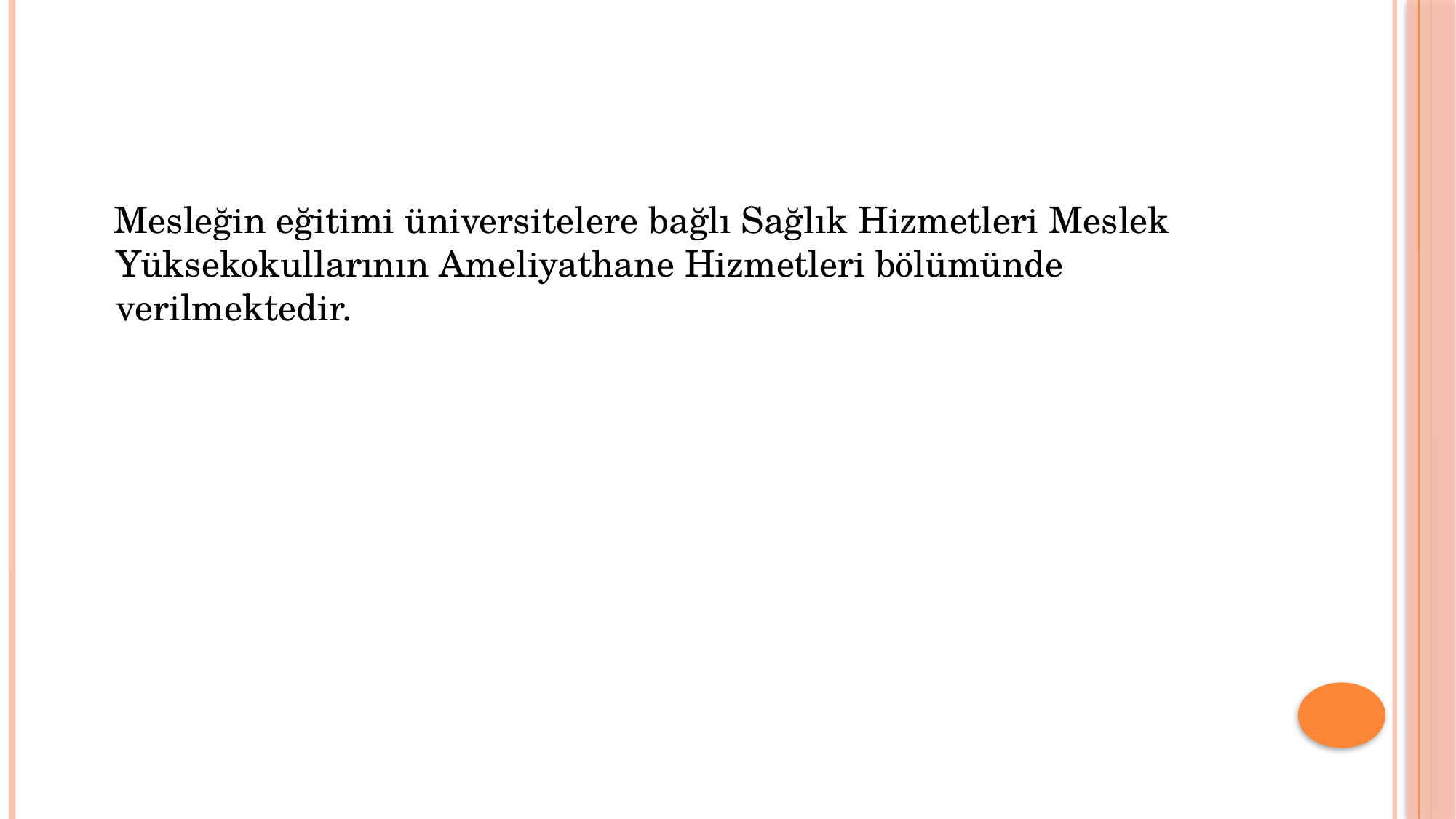

#
   Mesleğin eğitimi üniversitelere bağlı Sağlık Hizmetleri Meslek Yüksekokullarının Ameliyathane Hizmetleri bölümünde verilmektedir.